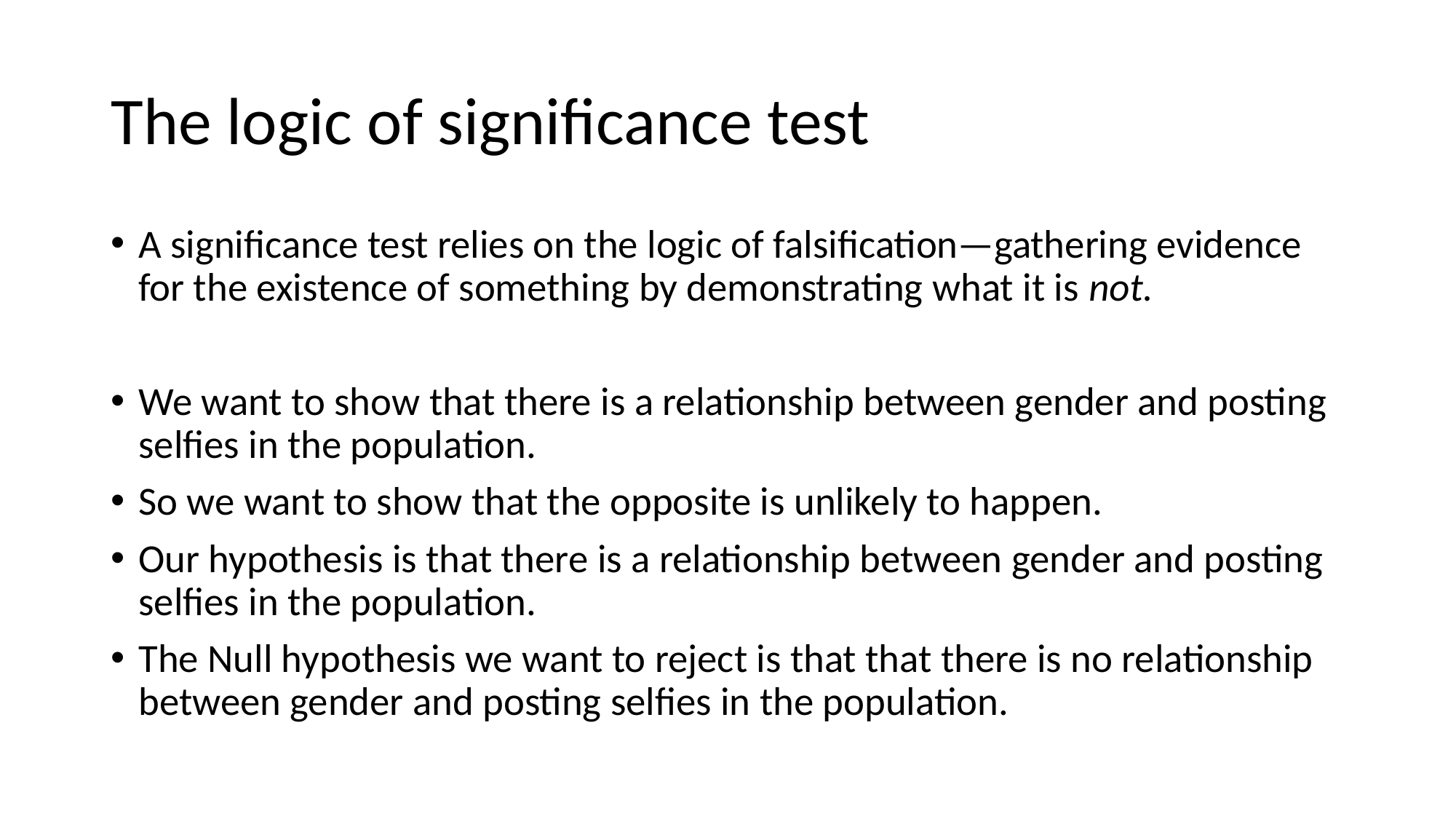

# The logic of significance test
A significance test relies on the logic of falsification—gathering evidence for the existence of something by demonstrating what it is not.

We want to show that there is a relationship between gender and posting selfies in the population.
So we want to show that the opposite is unlikely to happen.
Our hypothesis is that there is a relationship between gender and posting selfies in the population.
The Null hypothesis we want to reject is that that there is no relationship between gender and posting selfies in the population.